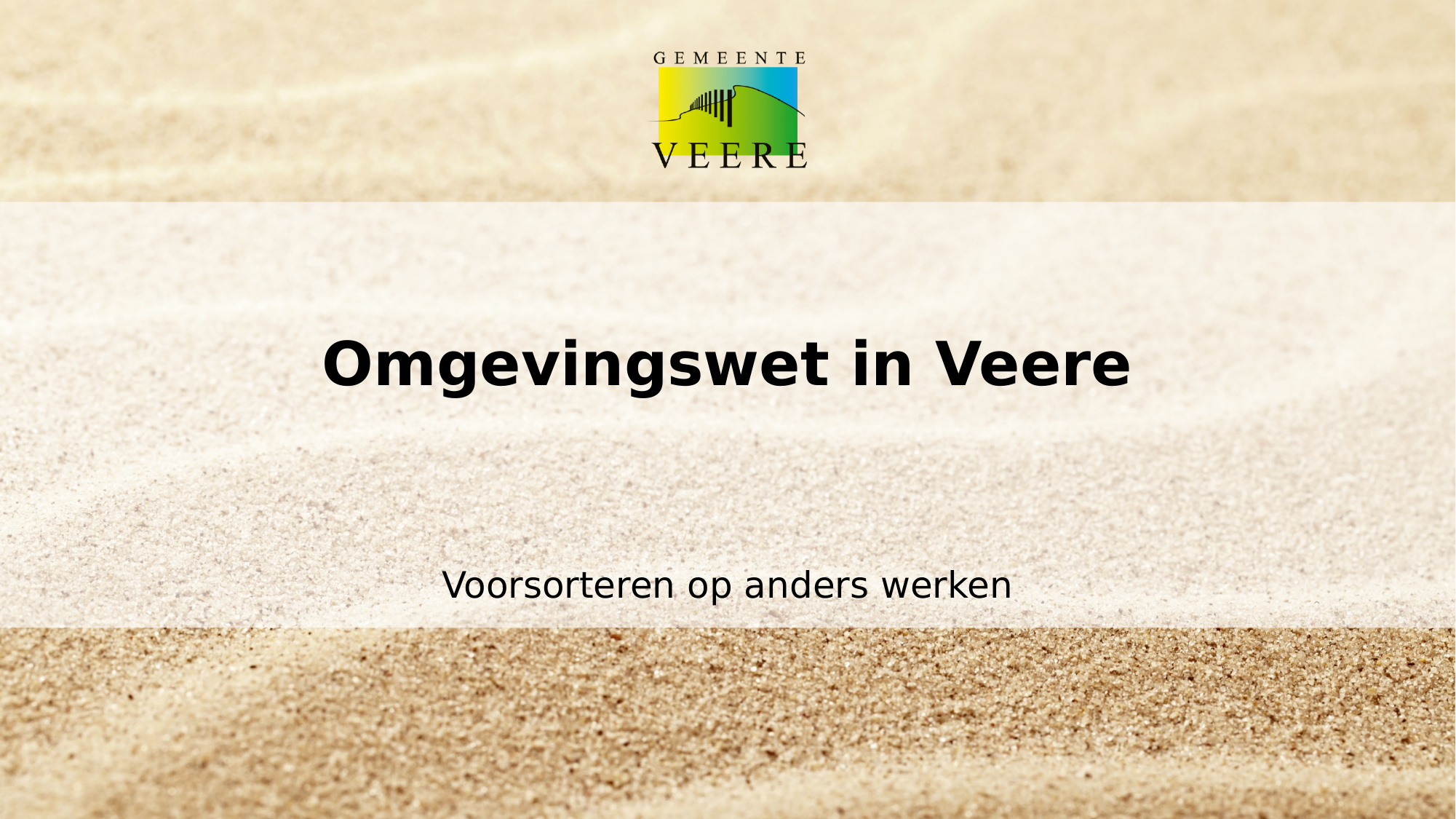

# Omgevingswet in Veere
Voorsorteren op anders werken